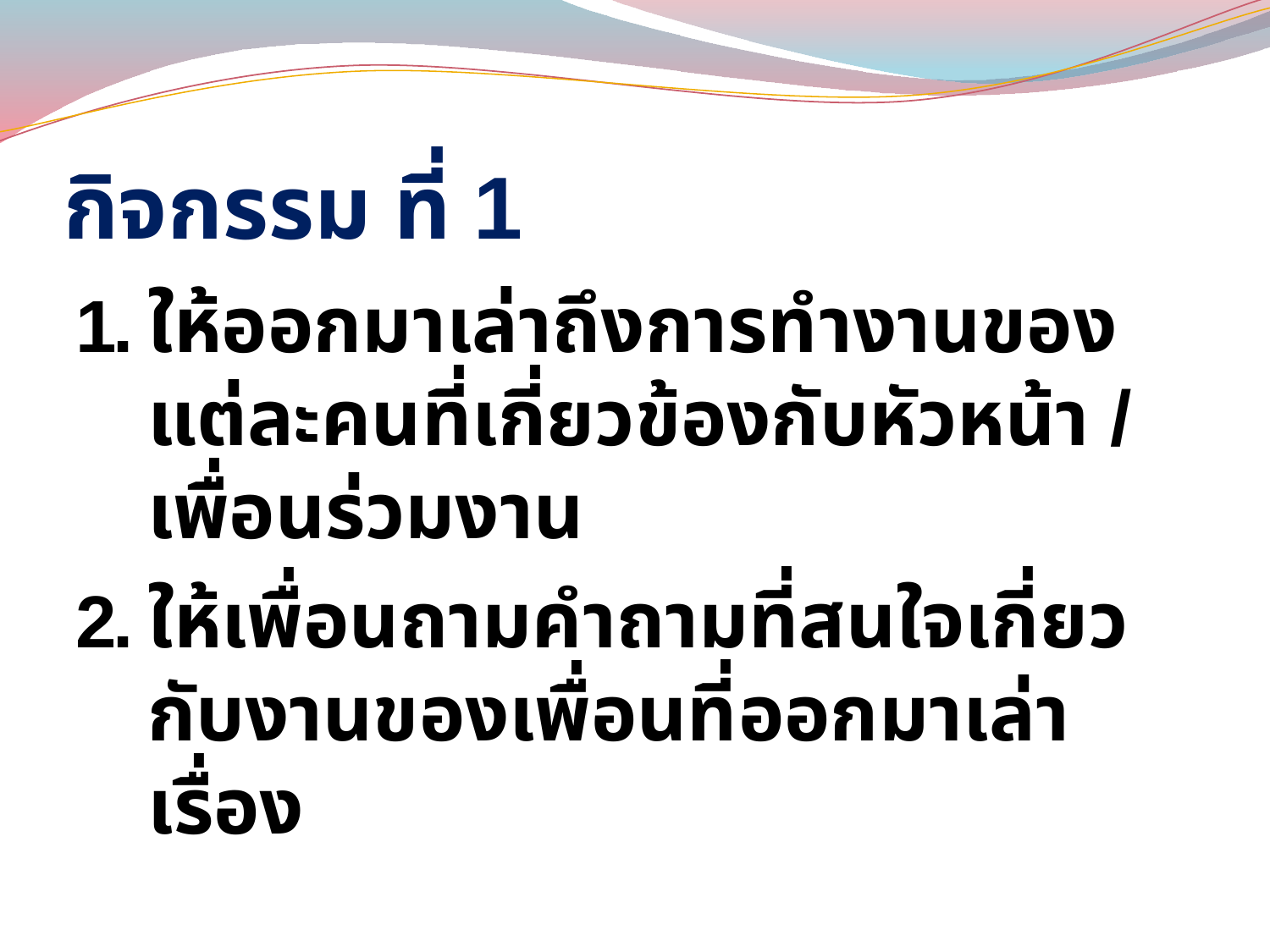

# กิจกรรม ที่ 1
ให้ออกมาเล่าถึงการทำงานของแต่ละคนที่เกี่ยวข้องกับหัวหน้า / เพื่อนร่วมงาน
ให้เพื่อนถามคำถามที่สนใจเกี่ยวกับงานของเพื่อนที่ออกมาเล่าเรื่อง